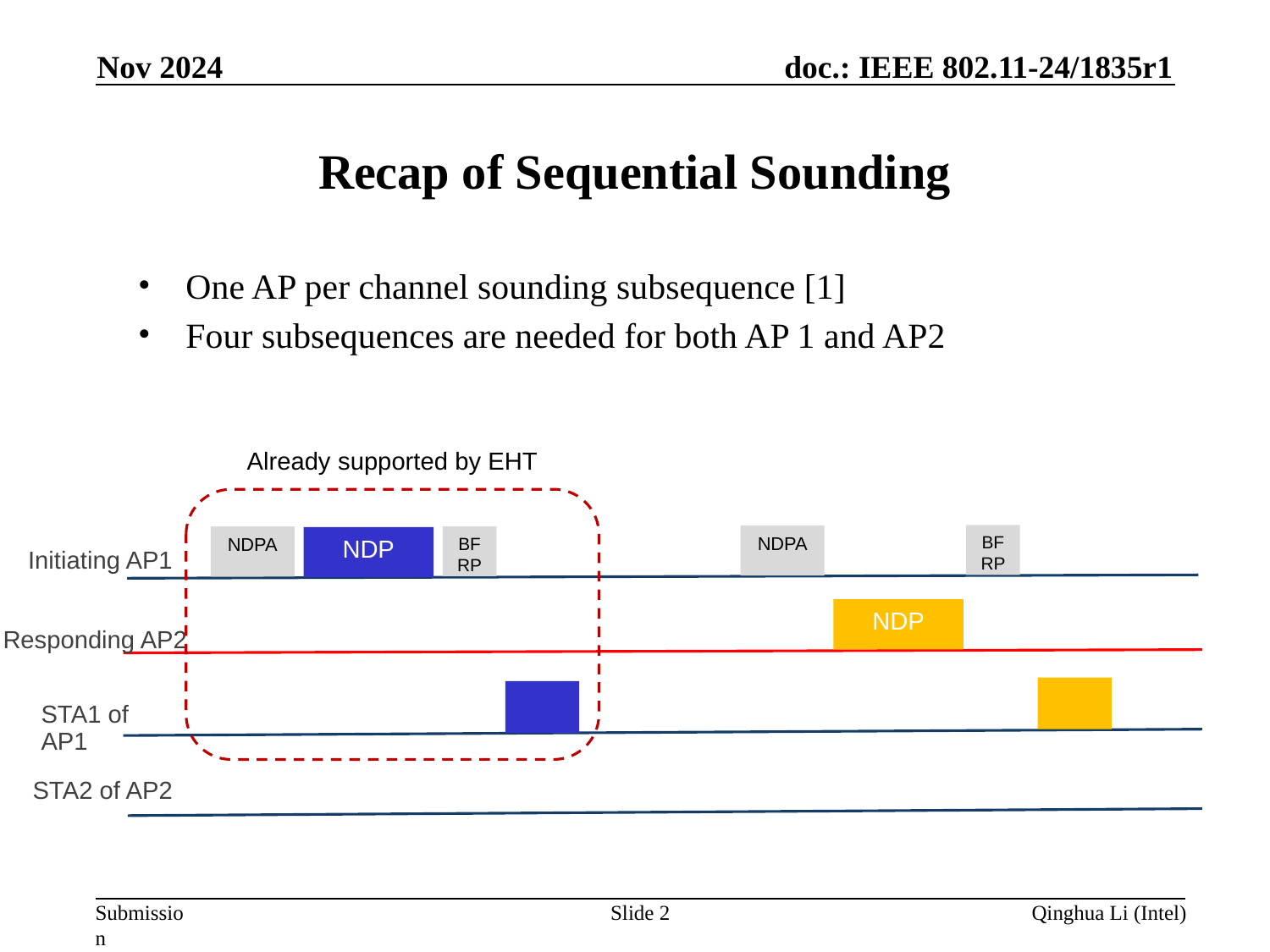

Nov 2024
# Recap of Sequential Sounding

One AP per channel sounding subsequence [1]
Four subsequences are needed for both AP 1 and AP2
Already supported by EHT

BFRP
NDPA
BFRP
NDPA
NDP
Initiating AP1
NDP
Responding AP2

STA1 of AP1
STA2 of AP2
Slide 2
Qinghua Li (Intel)